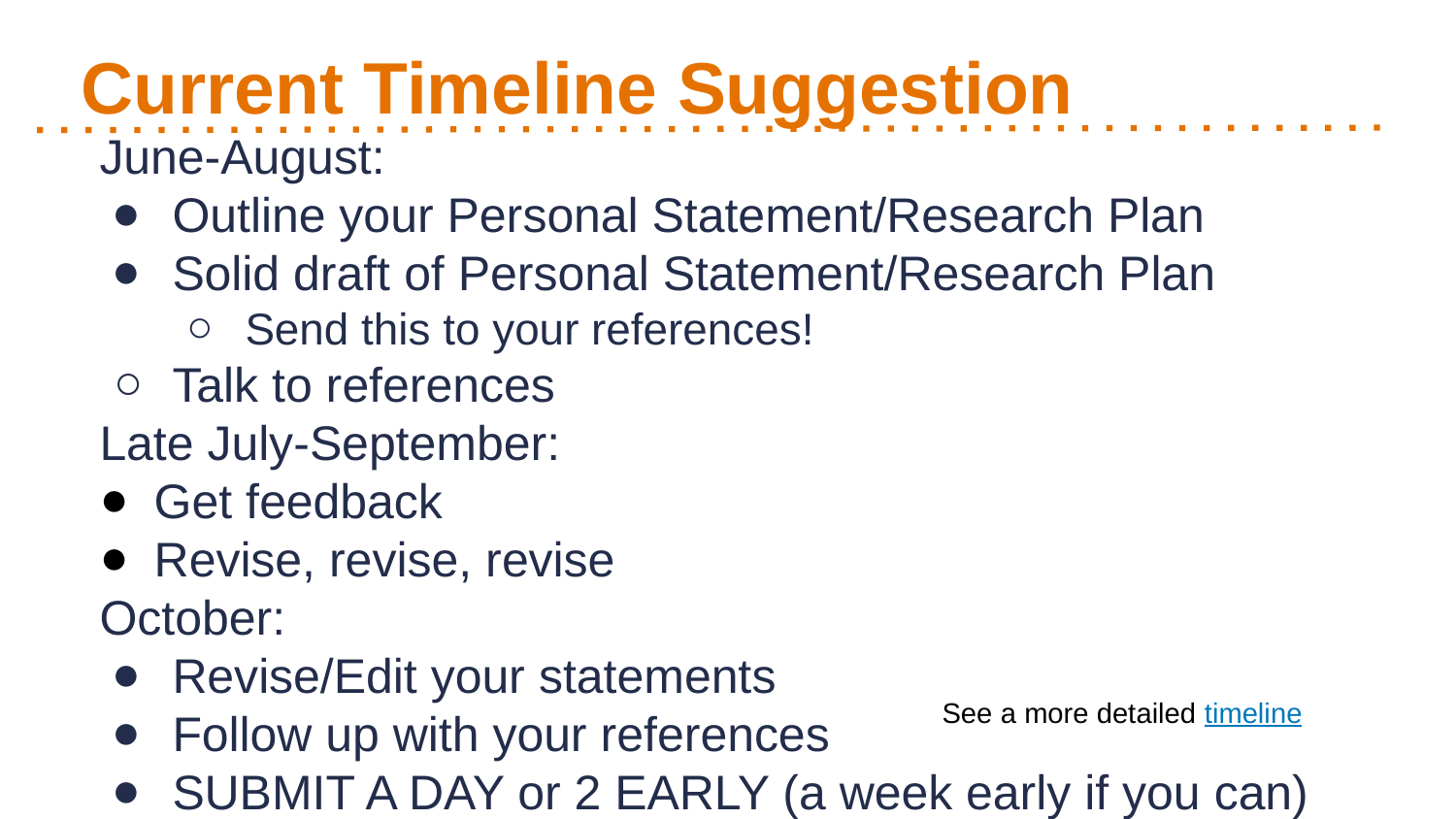

# Current Timeline Suggestion
June-August:
Outline your Personal Statement/Research Plan
Solid draft of Personal Statement/Research Plan
Send this to your references!
Talk to references
Late July-September:
Get feedback
Revise, revise, revise
October:
Revise/Edit your statements
Follow up with your references
SUBMIT A DAY or 2 EARLY (a week early if you can)
See a more detailed timeline